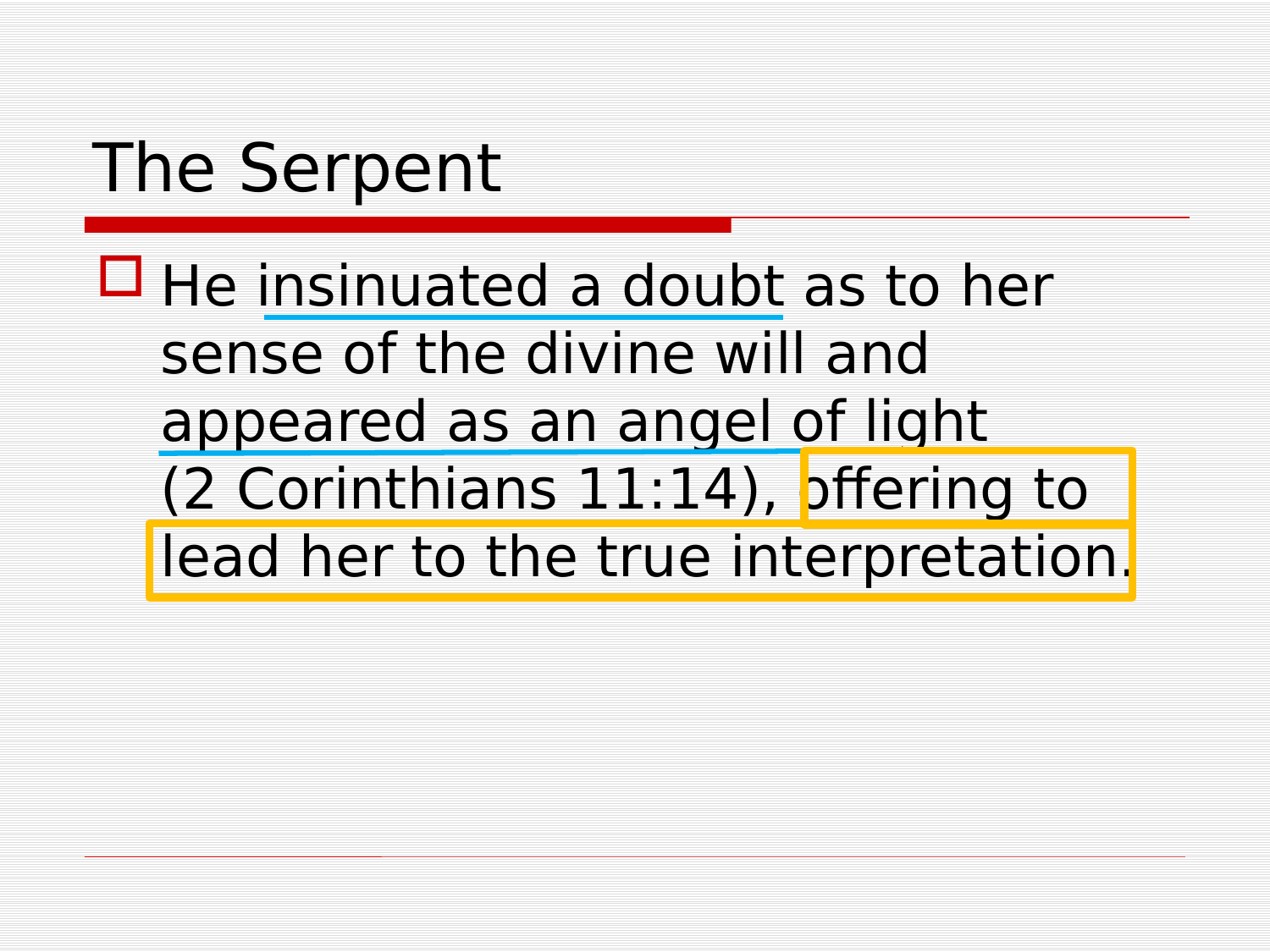

# The Serpent
He insinuated a doubt as to her sense of the divine will and appeared as an angel of light
(2 Corinthians 11:14), offering to lead her to the true interpretation.